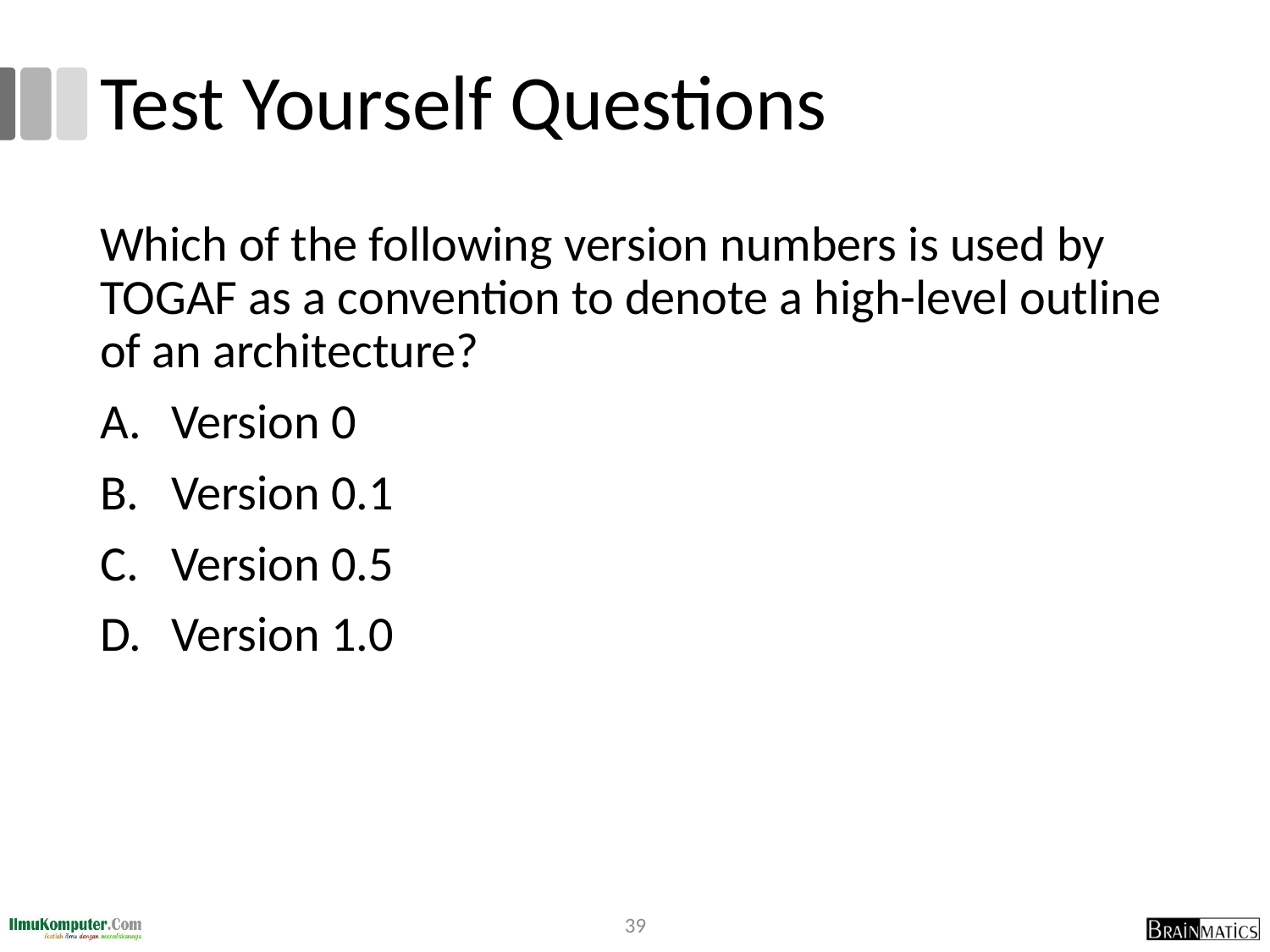

# Test Yourself Questions
Which of the following version numbers is used by TOGAF as a convention to denote a high-level outline of an architecture?
Version 0
Version 0.1
Version 0.5
Version 1.0
39